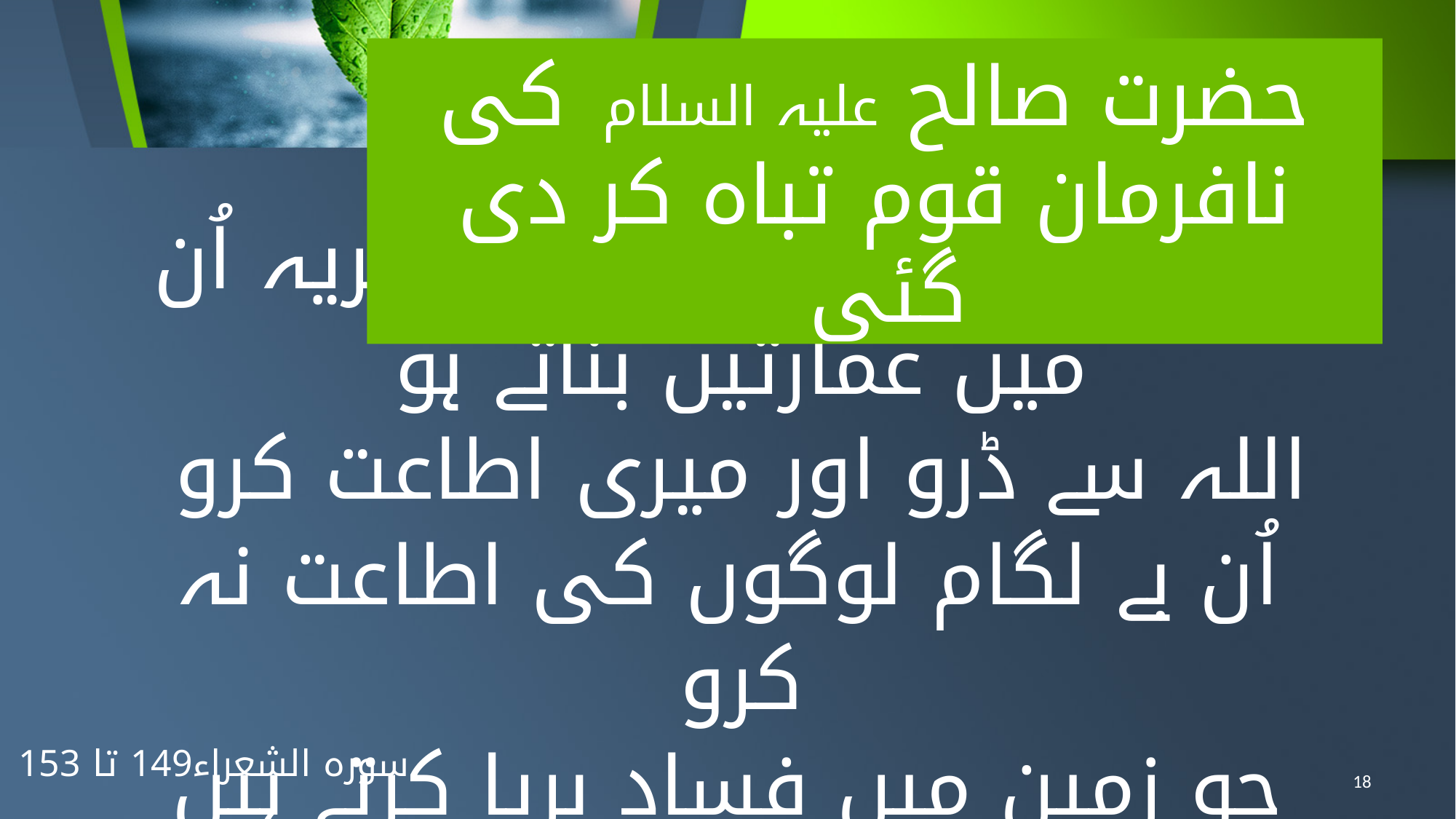

حضرت صالح علیہ السلام  کی نافرمان قوم تباہ کر دی گئی
تم پہاڑ کھود کھود کر فخریہ اُن میں عمارتیں بناتے ہو
اللہ سے ڈرو اور میری اطاعت کرو
اُن بے لگام لوگوں کی اطاعت نہ کرو
جو زمین میں فساد برپا کرتے ہیں اور کوئی اصلاح نہیں کرتے"
انہوں نے جواب دیا "تو محض ایک سحر زدہ آدمی ہے
سورہ الشعراء149 تا 153

18